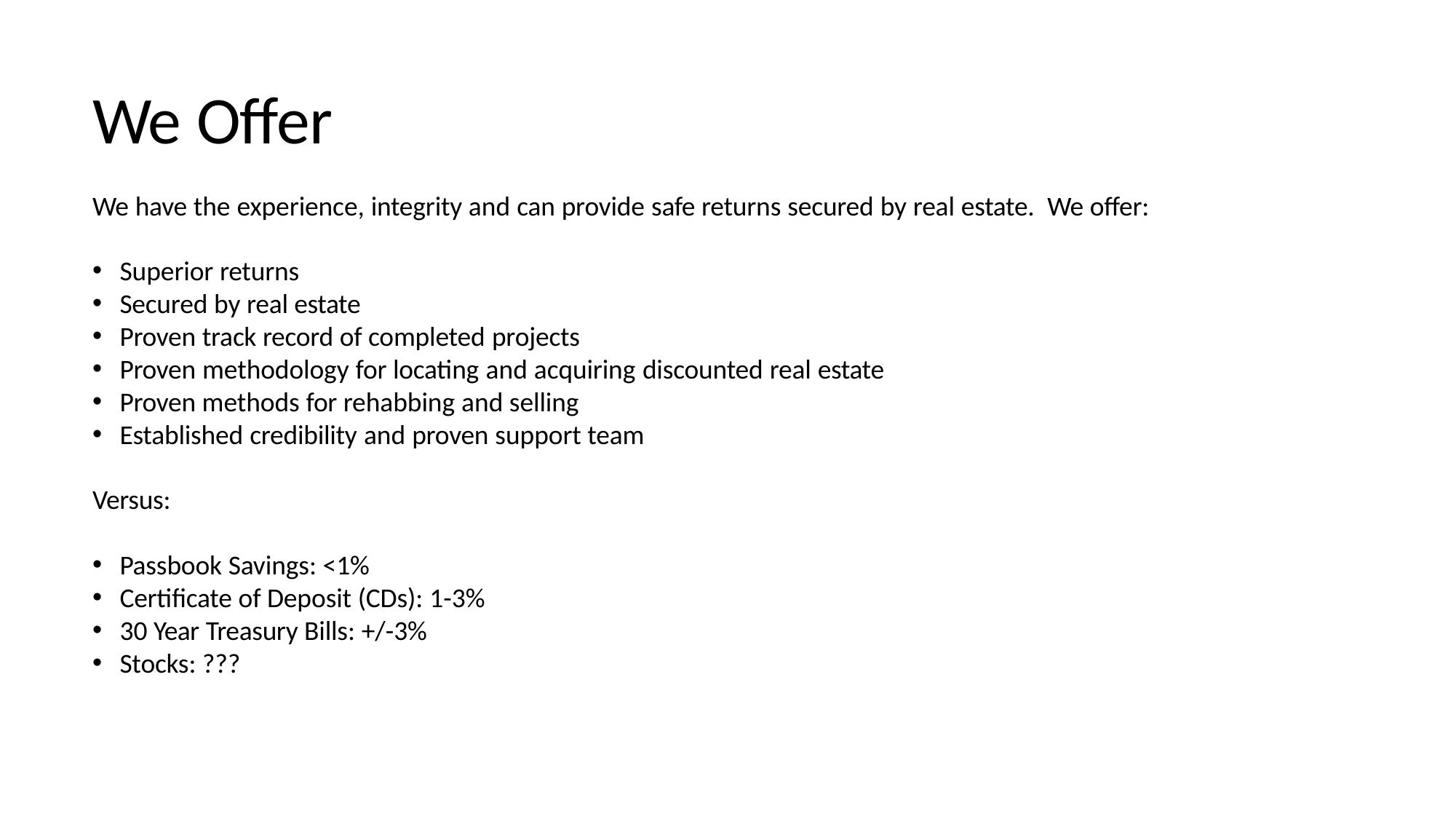

# We Offer
We have the experience, integrity and can provide safe returns secured by real estate. We offer:

Superior returns
Secured by real estate
Proven track record of completed projects
Proven methodology for locating and acquiring discounted real estate
Proven methods for rehabbing and selling
Established credibility and proven support team

Versus:

Passbook Savings: <1%
Certificate of Deposit (CDs): 1-3%
30 Year Treasury Bills: +/-3%
Stocks: ???